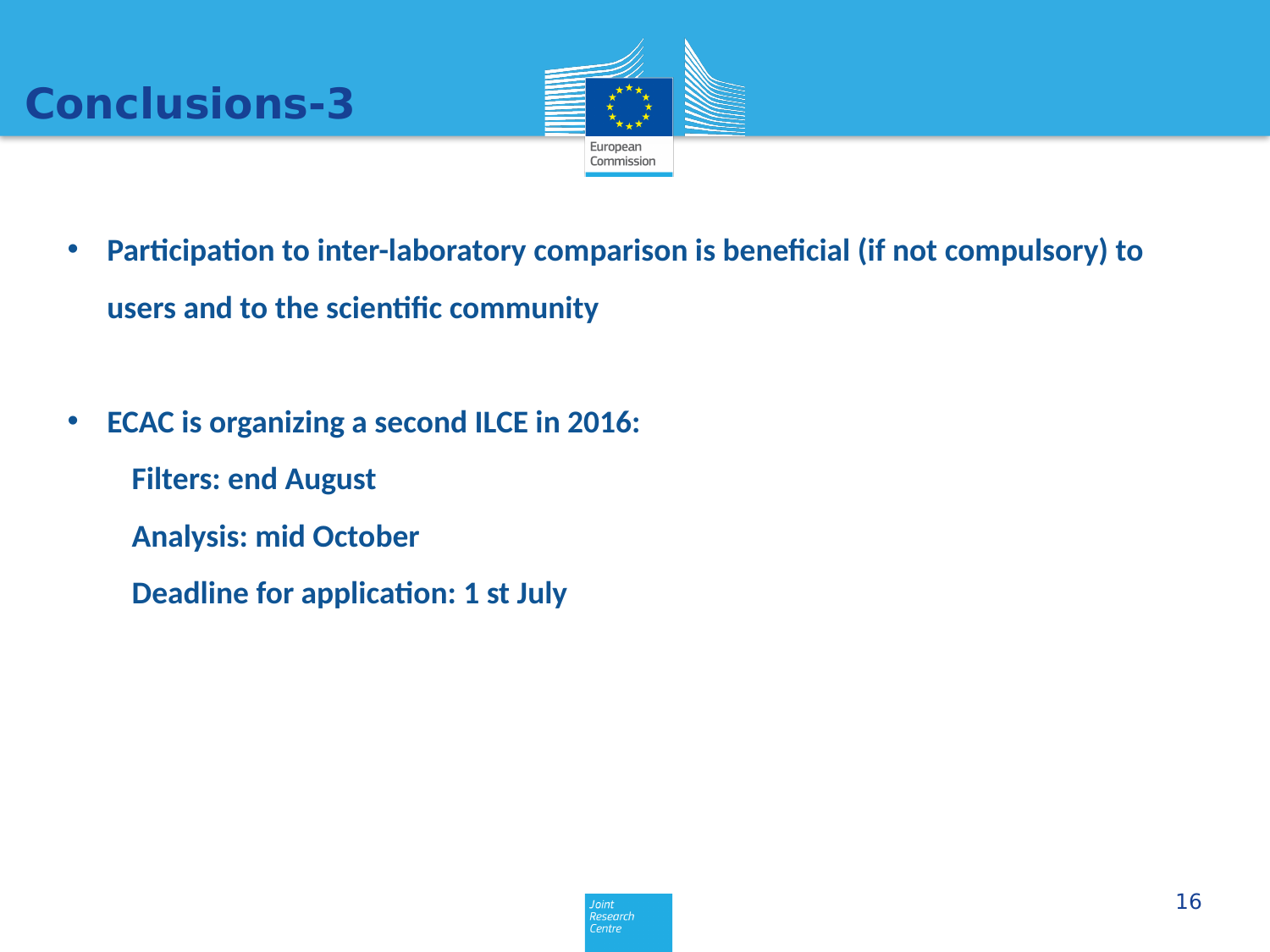

Conclusions-3

Participation to inter-laboratory comparison is beneficial (if not compulsory) to users and to the scientific community

ECAC is organizing a second ILCE in 2016:
Filters: end August
Analysis: mid October
Deadline for application: 1 st July